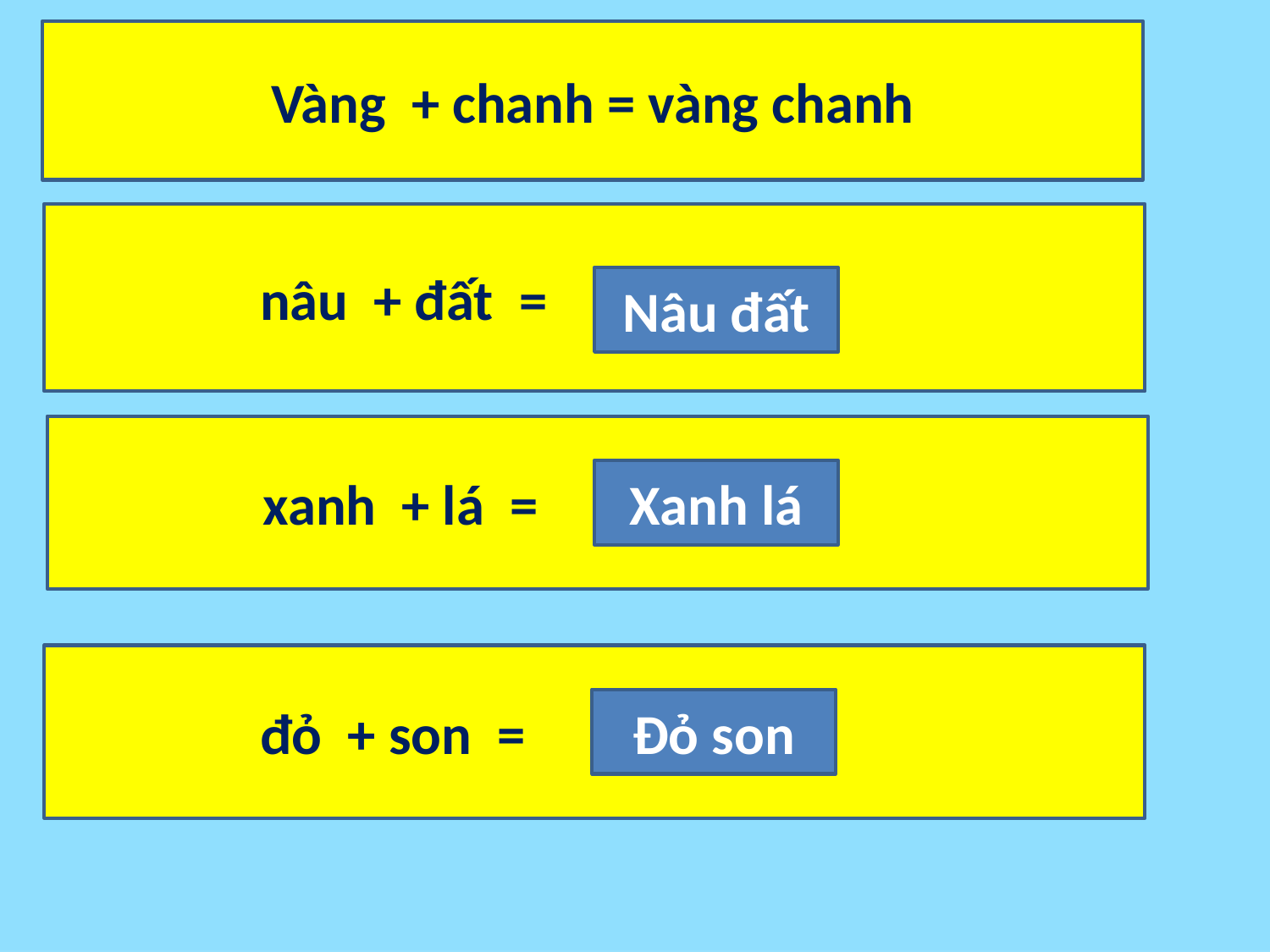

Vàng  + chanh = vàng chanh
                nâu  + đất  =
Nâu đất
                xanh  + lá  =
Xanh lá
                đỏ  + son  =
Đỏ son